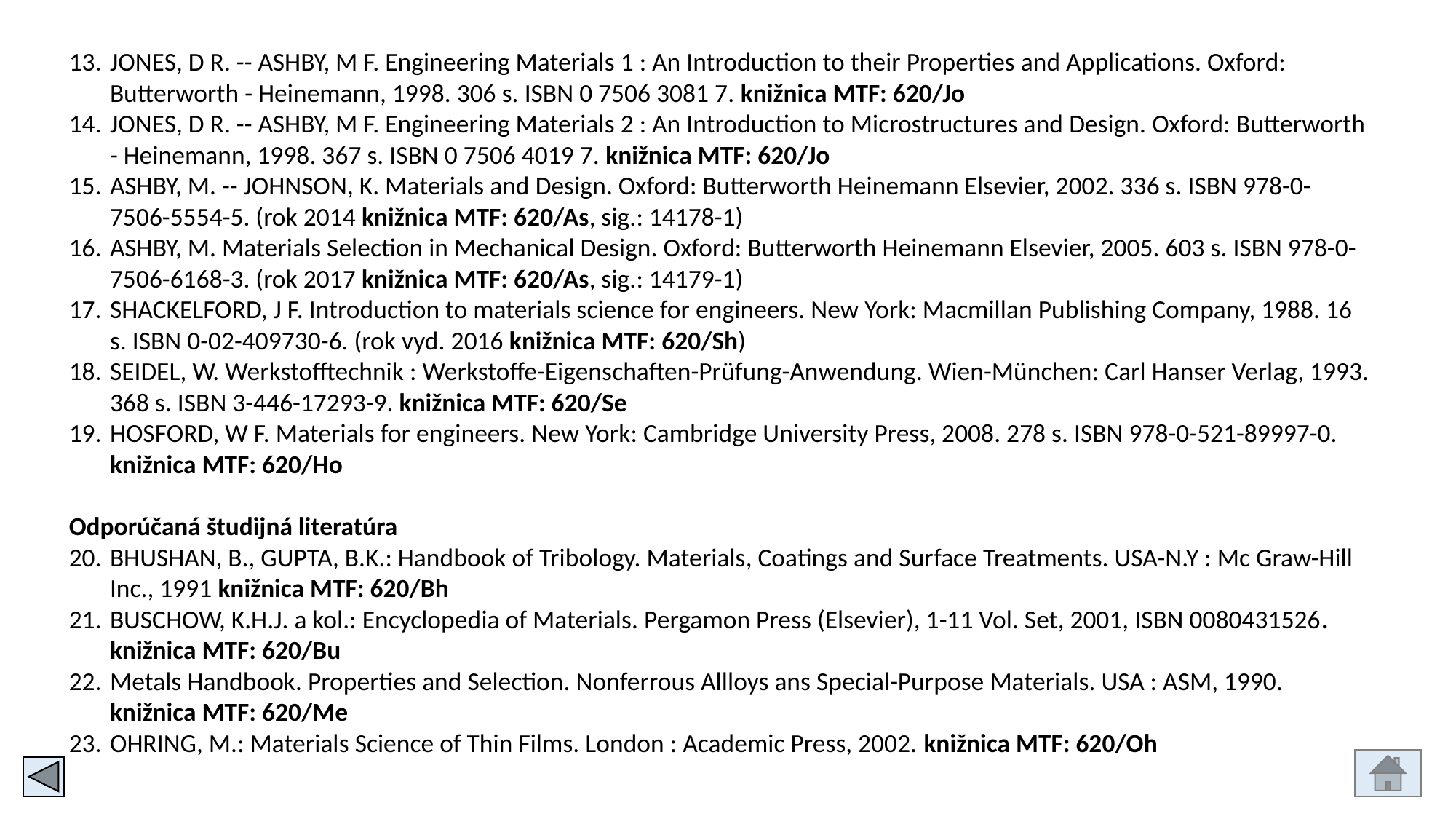

JONES, D R. -- ASHBY, M F. Engineering Materials 1 : An Introduction to their Properties and Applications. Oxford: Butterworth - Heinemann, 1998. 306 s. ISBN 0 7506 3081 7. knižnica MTF: 620/Jo
JONES, D R. -- ASHBY, M F. Engineering Materials 2 : An Introduction to Microstructures and Design. Oxford: Butterworth - Heinemann, 1998. 367 s. ISBN 0 7506 4019 7. knižnica MTF: 620/Jo
ASHBY, M. -- JOHNSON, K. Materials and Design. Oxford: Butterworth Heinemann Elsevier, 2002. 336 s. ISBN 978-0-7506-5554-5. (rok 2014 knižnica MTF: 620/As, sig.: 14178-1)
ASHBY, M. Materials Selection in Mechanical Design. Oxford: Butterworth Heinemann Elsevier, 2005. 603 s. ISBN 978-0-7506-6168-3. (rok 2017 knižnica MTF: 620/As, sig.: 14179-1)
SHACKELFORD, J F. Introduction to materials science for engineers. New York: Macmillan Publishing Company, 1988. 16 s. ISBN 0-02-409730-6. (rok vyd. 2016 knižnica MTF: 620/Sh)
SEIDEL, W. Werkstofftechnik : Werkstoffe-Eigenschaften-Prüfung-Anwendung. Wien-München: Carl Hanser Verlag, 1993. 368 s. ISBN 3-446-17293-9. knižnica MTF: 620/Se
HOSFORD, W F. Materials for engineers. New York: Cambridge University Press, 2008. 278 s. ISBN 978-0-521-89997-0. knižnica MTF: 620/Ho

Odporúčaná študijná literatúra
BHUSHAN, B., GUPTA, B.K.: Handbook of Tribology. Materials, Coatings and Surface Treatments. USA-N.Y : Mc Graw-Hill Inc., 1991 knižnica MTF: 620/Bh
BUSCHOW, K.H.J. a kol.: Encyclopedia of Materials. Pergamon Press (Elsevier), 1-11 Vol. Set, 2001, ISBN 0080431526. knižnica MTF: 620/Bu
Metals Handbook. Properties and Selection. Nonferrous Allloys ans Special-Purpose Materials. USA : ASM, 1990. knižnica MTF: 620/Me
OHRING, M.: Materials Science of Thin Films. London : Academic Press, 2002. knižnica MTF: 620/Oh